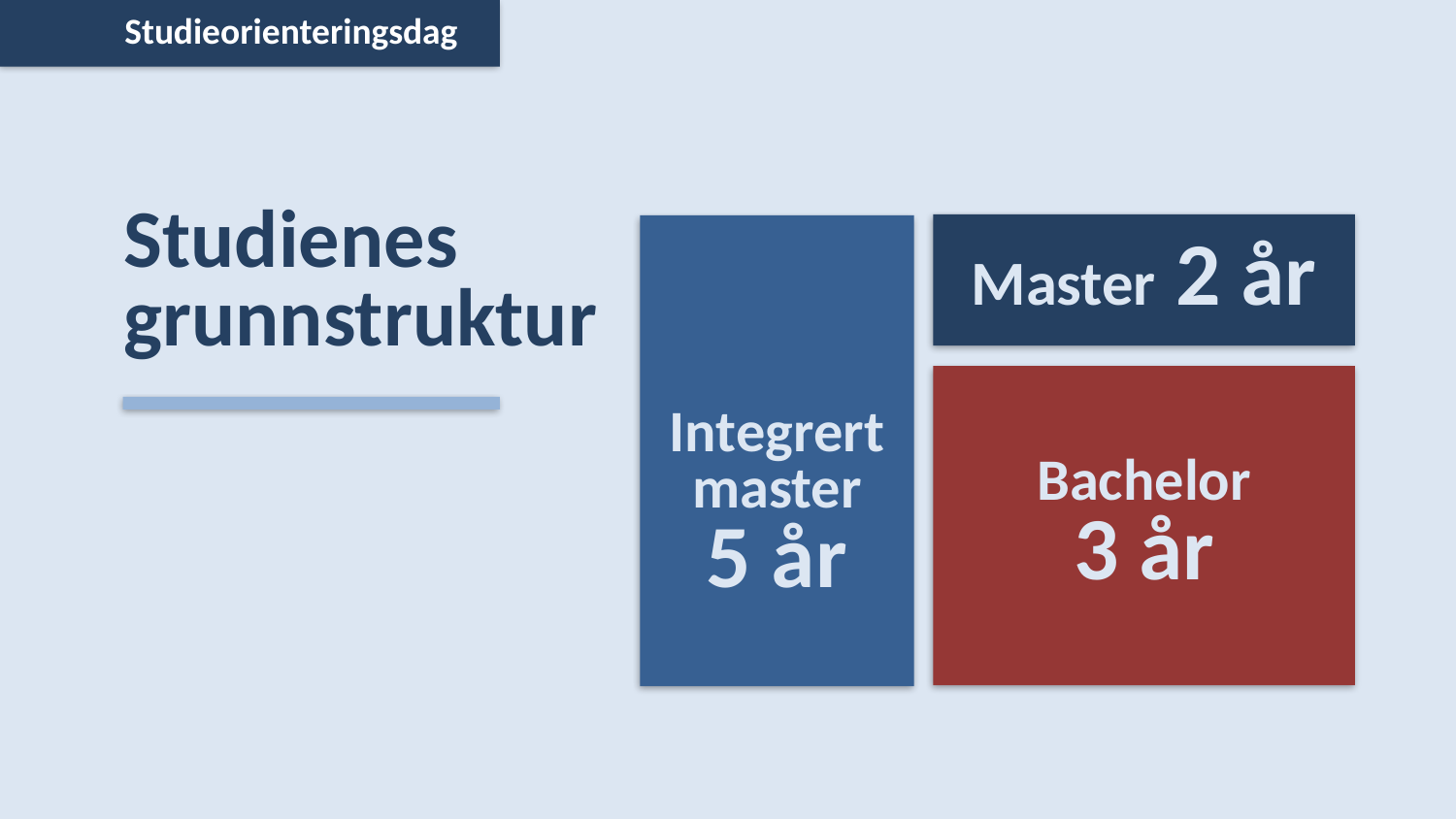

Studieorienteringsdag
Studienes grunnstruktur

Master 2 år

Integrert master
5 år

Bachelor
3 år